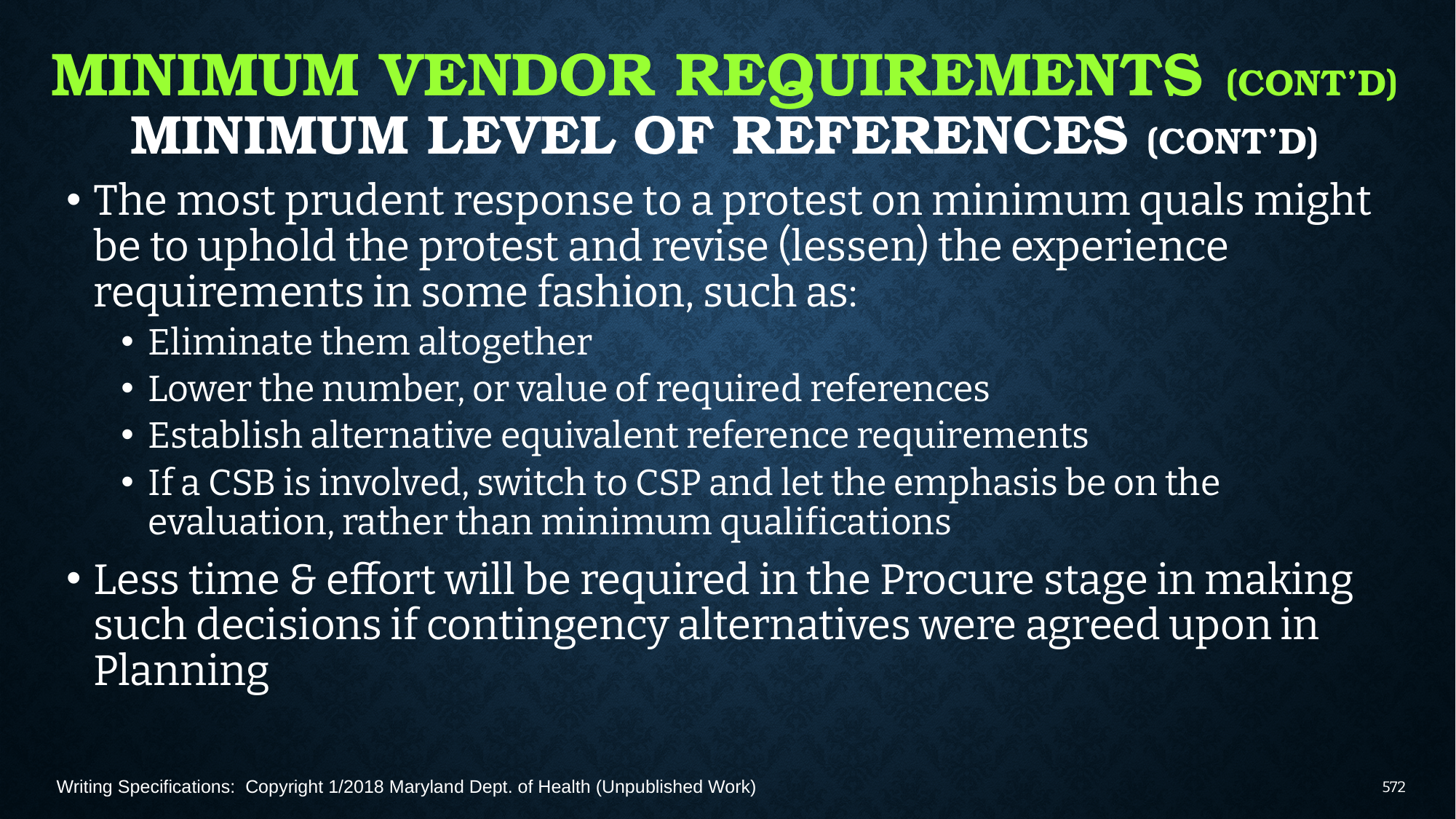

# Minimum Vendor Requirements (Cont’d) Minimum Level of References (Cont’d)
The most prudent response to a protest on minimum quals might be to uphold the protest and revise (lessen) the experience requirements in some fashion, such as:
Eliminate them altogether
Lower the number, or value of required references
Establish alternative equivalent reference requirements
If a CSB is involved, switch to CSP and let the emphasis be on the evaluation, rather than minimum qualifications
Less time & effort will be required in the Procure stage in making such decisions if contingency alternatives were agreed upon in Planning
Writing Specifications:  Copyright 1/2018 Maryland Dept. of Health (Unpublished Work)
572